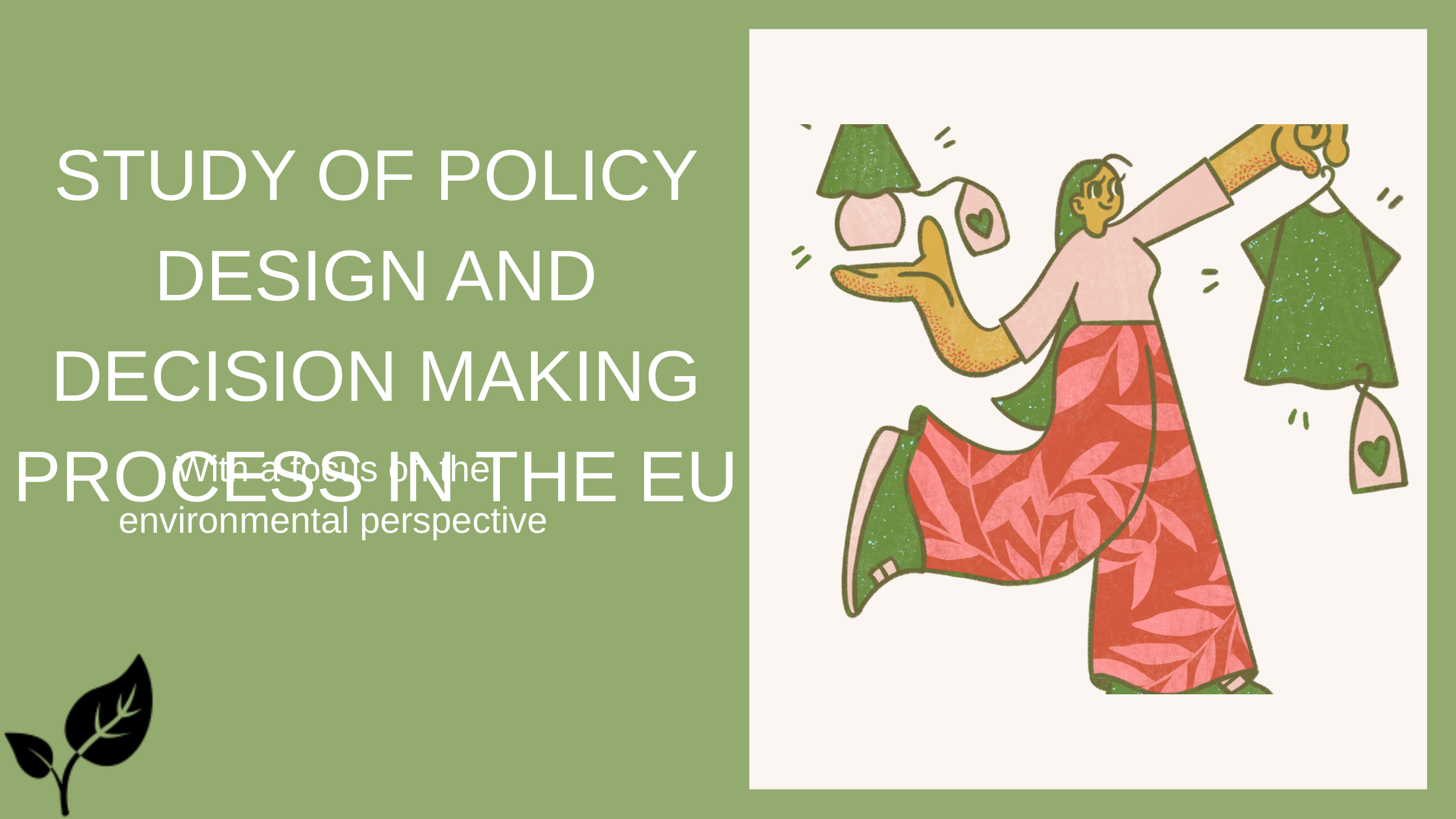

STUDY OF POLICY DESIGN AND DECISION MAKING PROCESS IN THE EU

With a focus on the environmental perspective